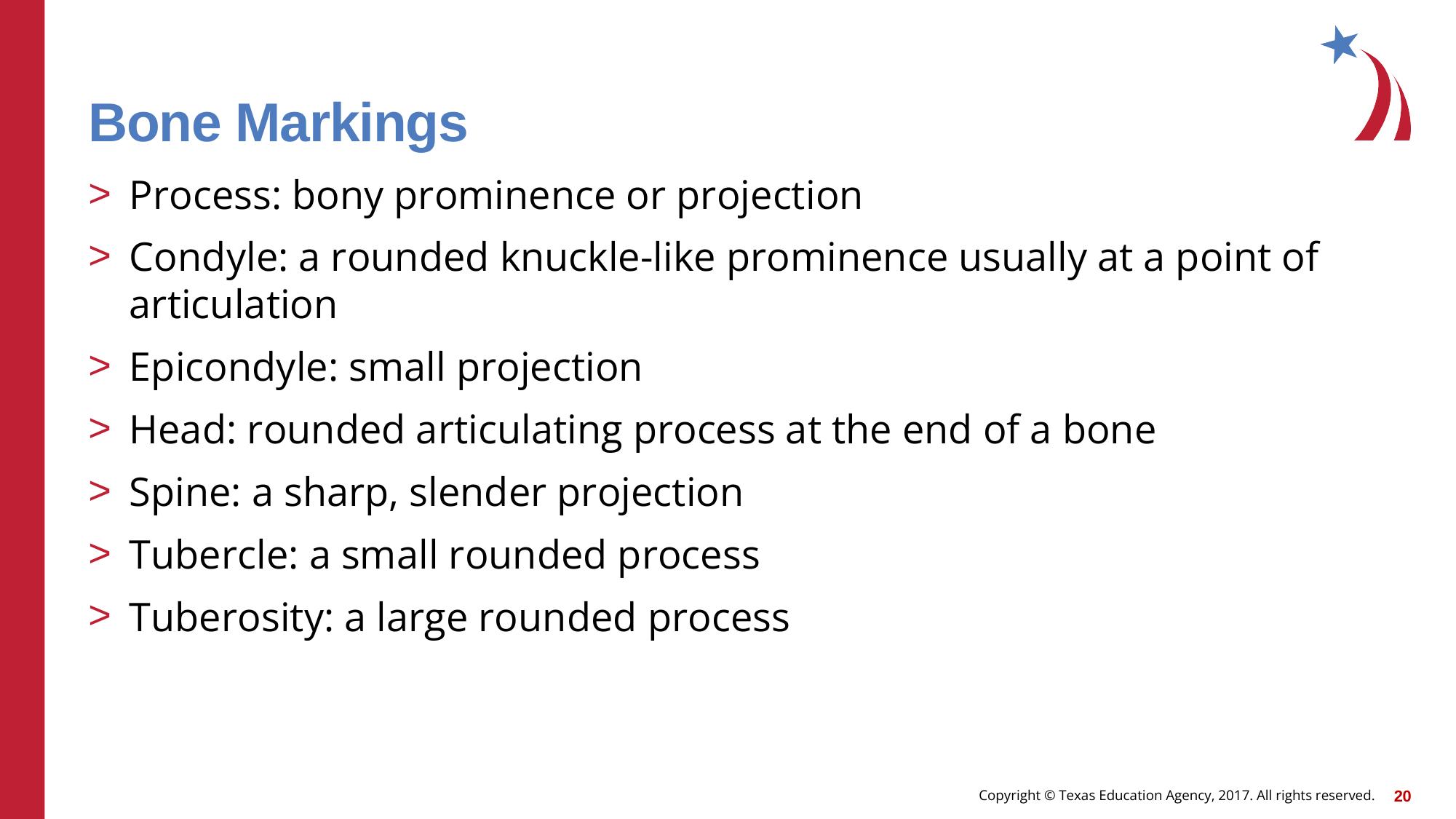

# Bone Markings
Process: bony prominence or projection
Condyle: a rounded knuckle-like prominence usually at a point of articulation
Epicondyle: small projection
Head: rounded articulating process at the end of a bone
Spine: a sharp, slender projection
Tubercle: a small rounded process
Tuberosity: a large rounded process